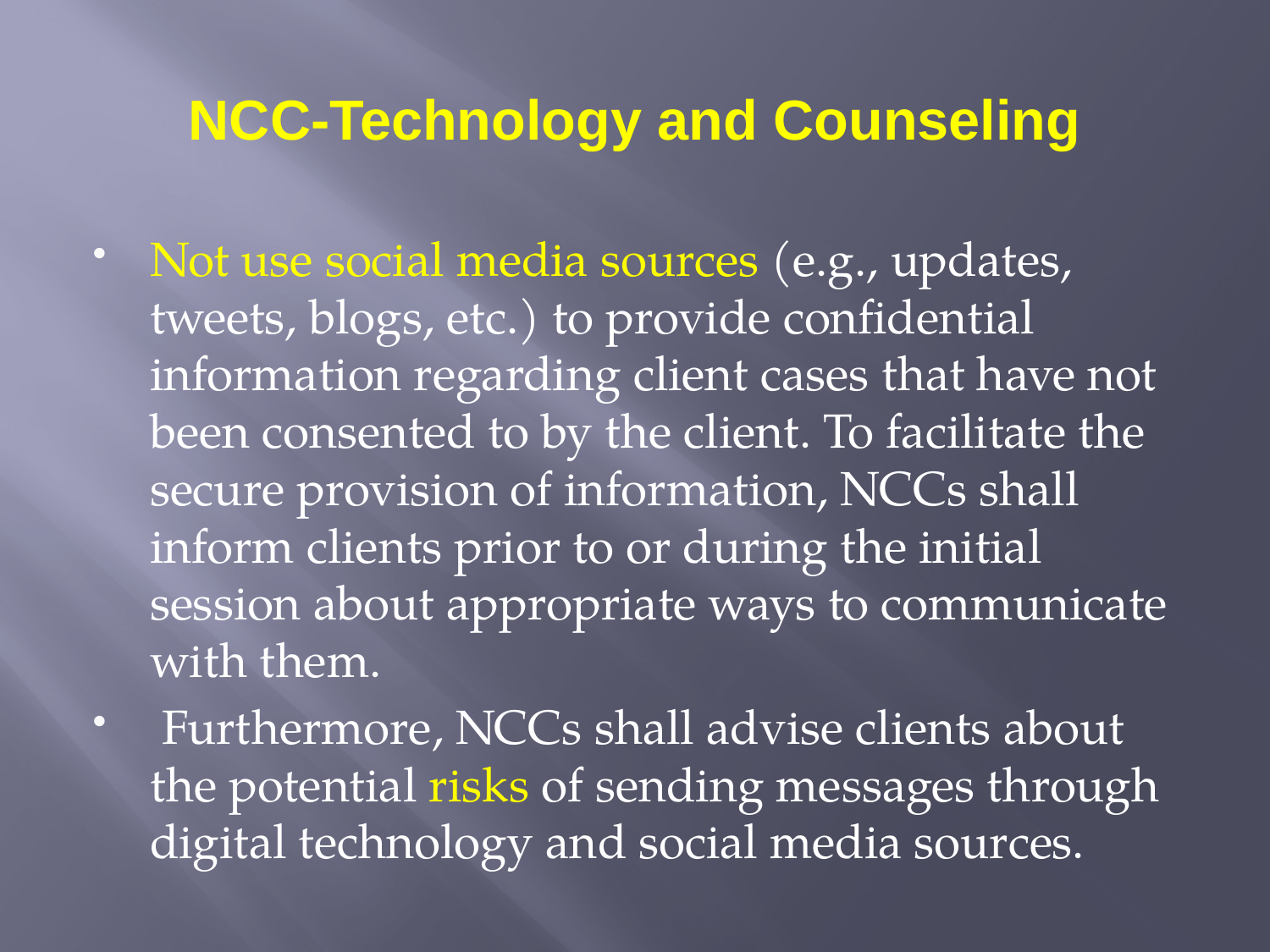

# NCC-Technology and Counseling
Not use social media sources (e.g., updates, tweets, blogs, etc.) to provide confidential information regarding client cases that have not been consented to by the client. To facilitate the secure provision of information, NCCs shall inform clients prior to or during the initial session about appropriate ways to communicate with them.
 Furthermore, NCCs shall advise clients about the potential risks of sending messages through digital technology and social media sources.